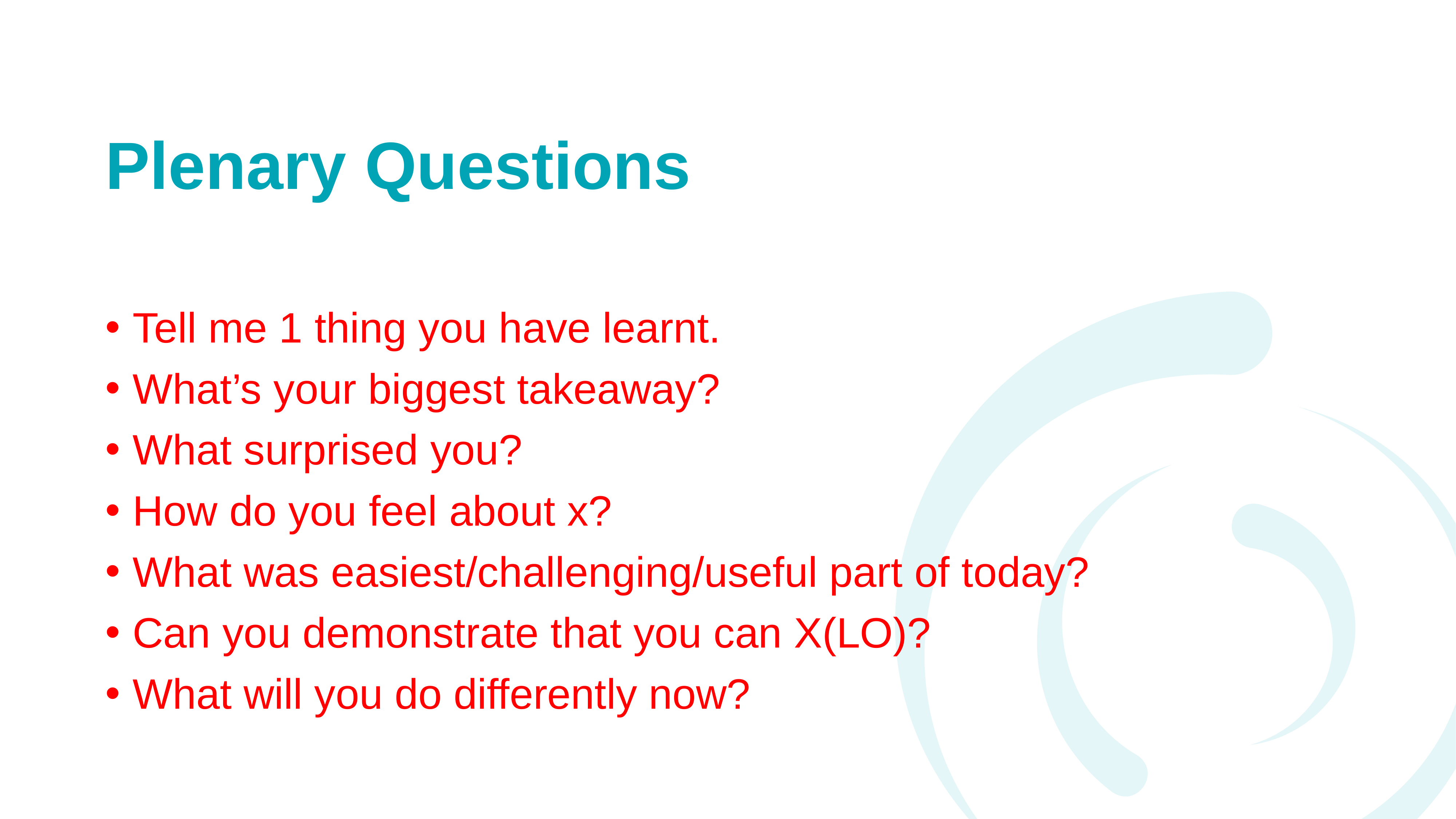

# Plenary Questions
Tell me 1 thing you have learnt.
What’s your biggest takeaway?
What surprised you?
How do you feel about x?
What was easiest/challenging/useful part of today?
Can you demonstrate that you can X(LO)?
What will you do differently now?